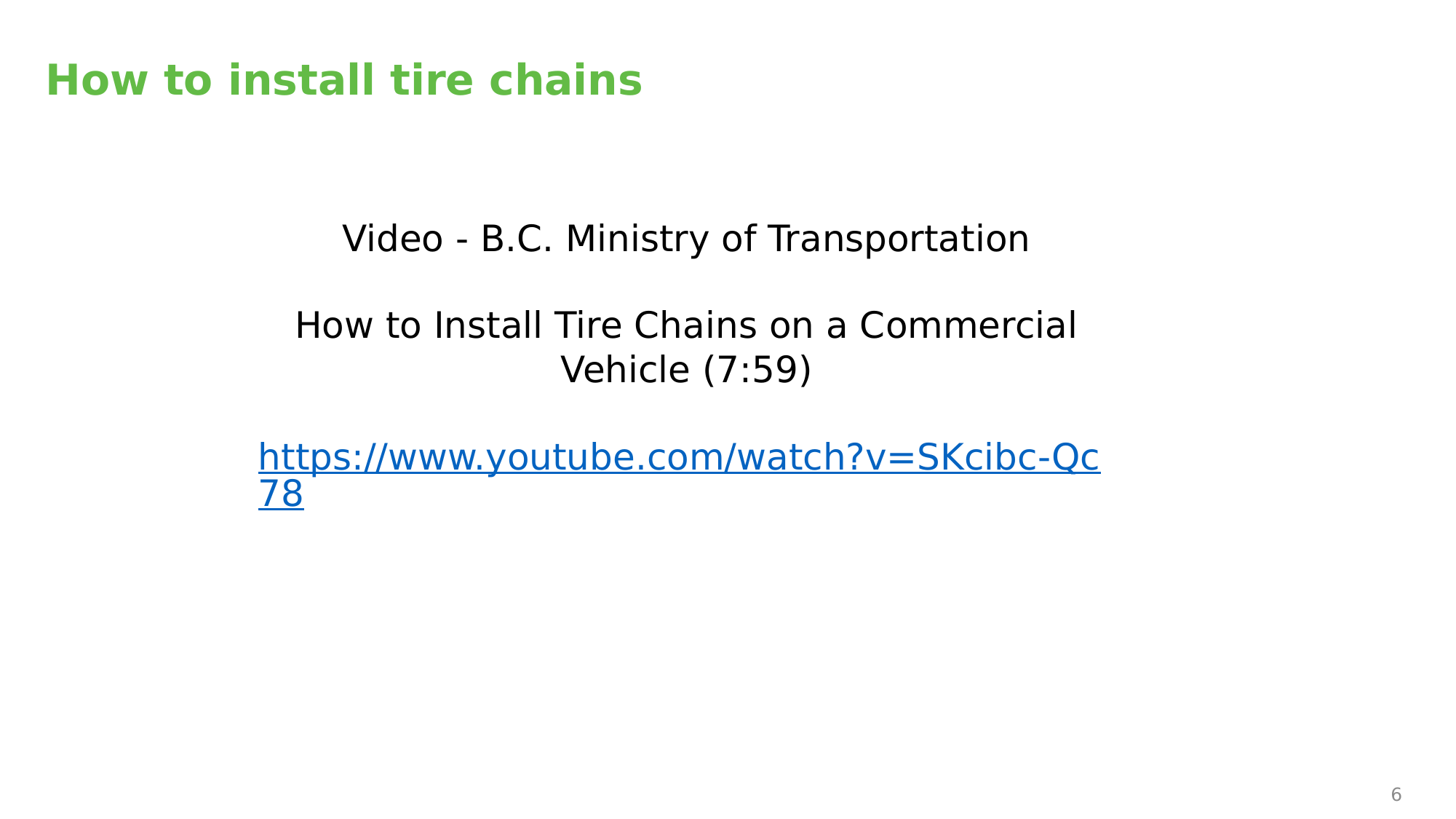

# How to install tire chains
Video - B.C. Ministry of Transportation
How to Install Tire Chains on a Commercial Vehicle (7:59)
https://www.youtube.com/watch?v=SKcibc-Qc78
6